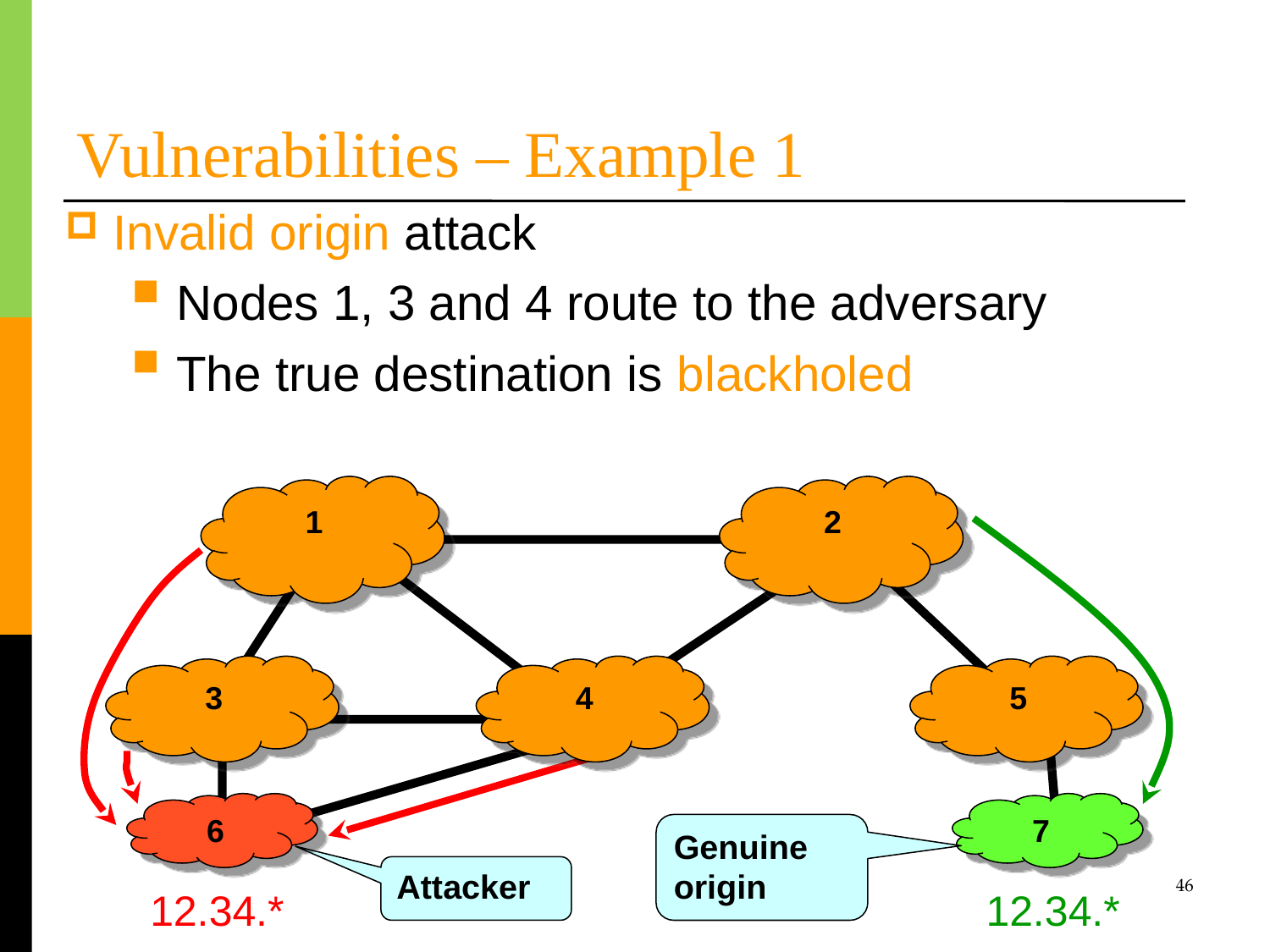

Vulnerabilities – Example 1

Invalid origin attack
Nodes 1, 3 and 4 route to the adversary
The true destination is blackholed

1
2

3
4
5

6

7

Genuine origin
Attacker
46
12.34.*
12.34.*